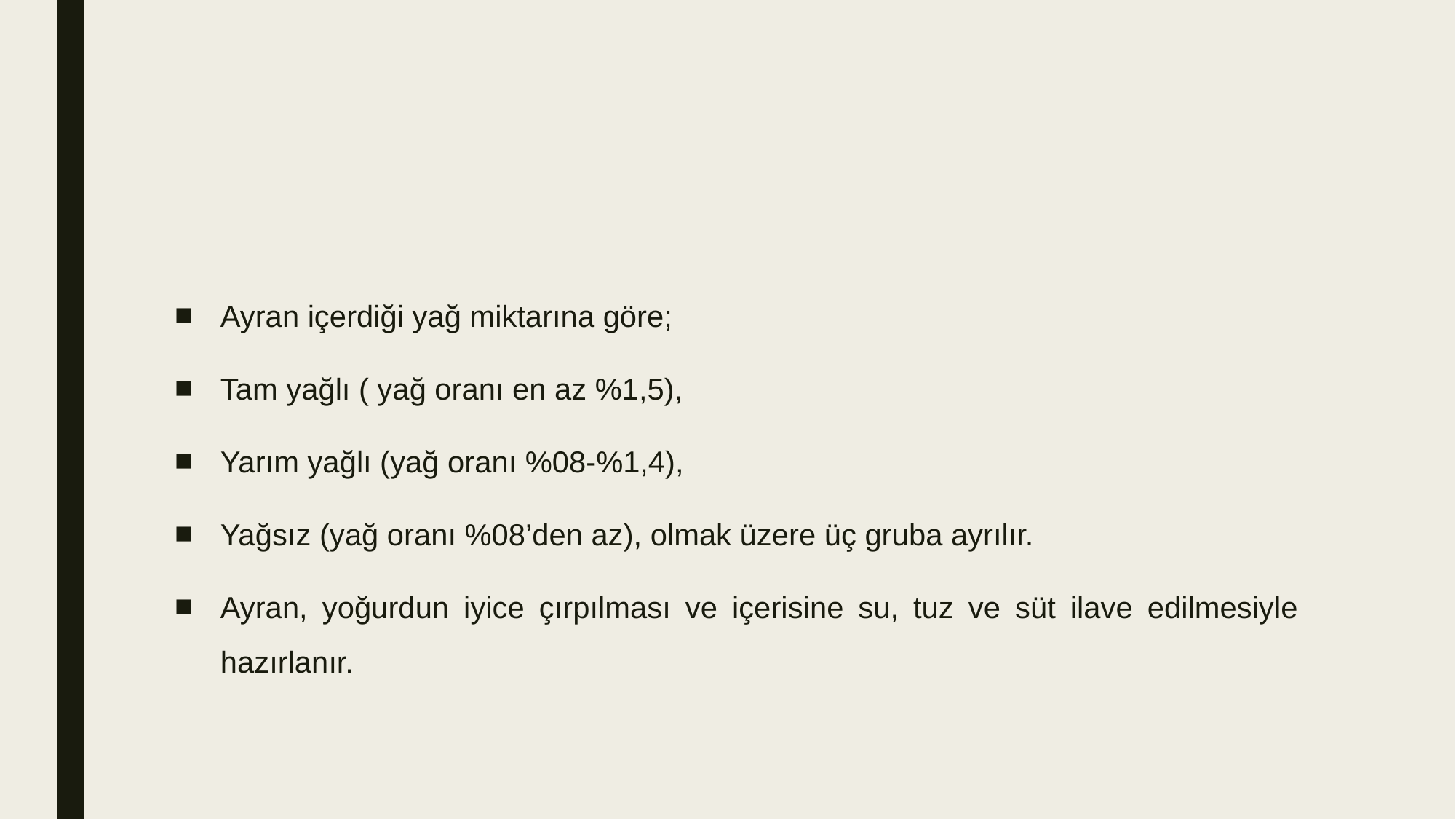

#
Ayran içerdiği yağ miktarına göre;
Tam yağlı ( yağ oranı en az %1,5),
Yarım yağlı (yağ oranı %08-%1,4),
Yağsız (yağ oranı %08’den az), olmak üzere üç gruba ayrılır.
Ayran, yoğurdun iyice çırpılması ve içerisine su, tuz ve süt ilave edilmesiyle hazırlanır.